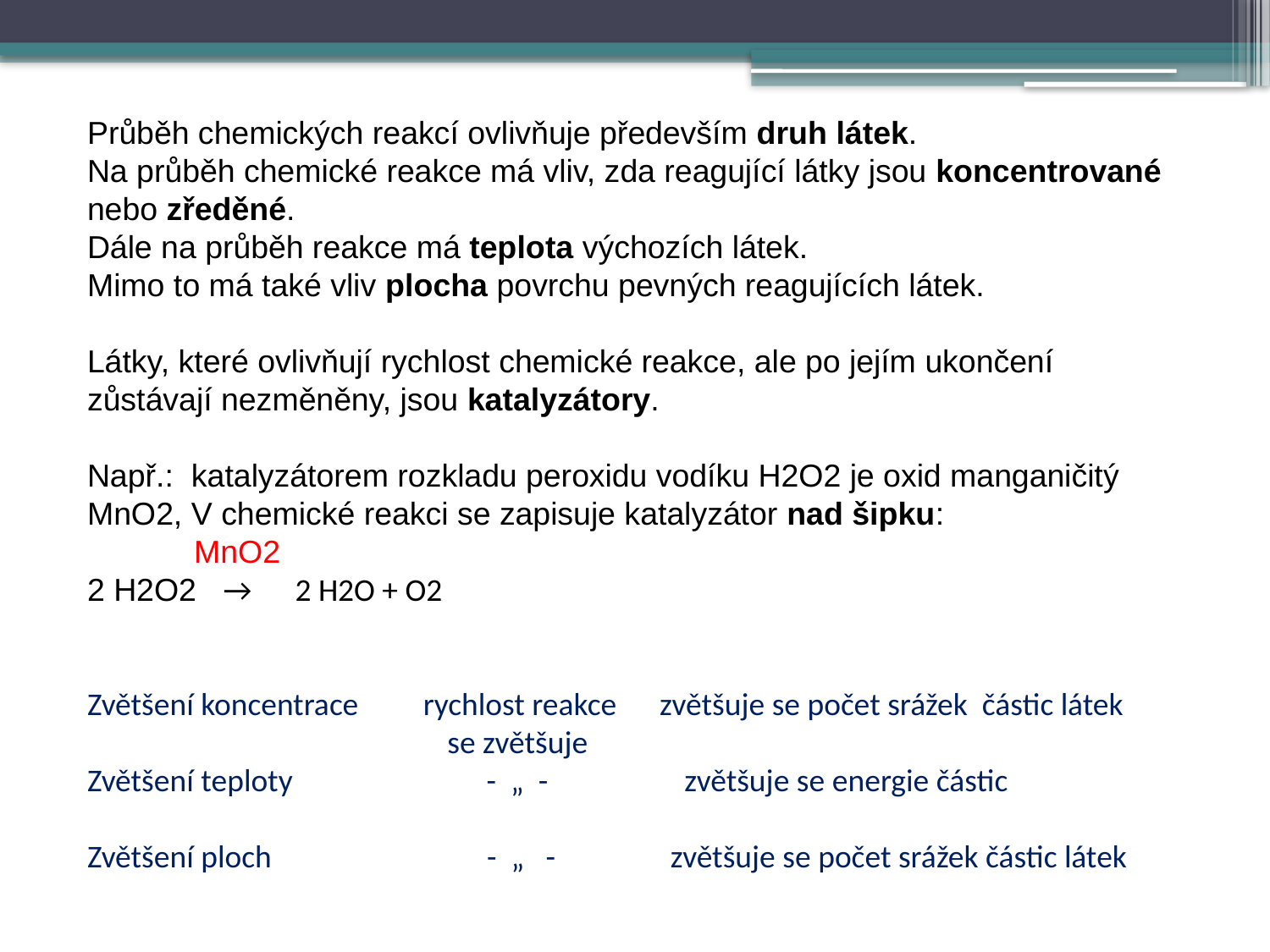

Průběh chemických reakcí ovlivňuje především druh látek.
Na průběh chemické reakce má vliv, zda reagující látky jsou koncentrované nebo zředěné.
Dále na průběh reakce má teplota výchozích látek.
Mimo to má také vliv plocha povrchu pevných reagujících látek.

Látky, které ovlivňují rychlost chemické reakce, ale po jejím ukončení zůstávají nezměněny, jsou katalyzátory.

Např.:  katalyzátorem rozkladu peroxidu vodíku H2O2 je oxid manganičitý MnO2, V chemické reakci se zapisuje katalyzátor nad šipku:
            MnO2
2 H2O2   →      2 H2O + O2

Zvětšení koncentrace         rychlost reakce      zvětšuje se počet srážek  částic látek
                                                  se zvětšuje
Zvětšení teploty                           -  „  -                   zvětšuje se energie částic

Zvětšení ploch                              -  „   -                zvětšuje se počet srážek částic látek